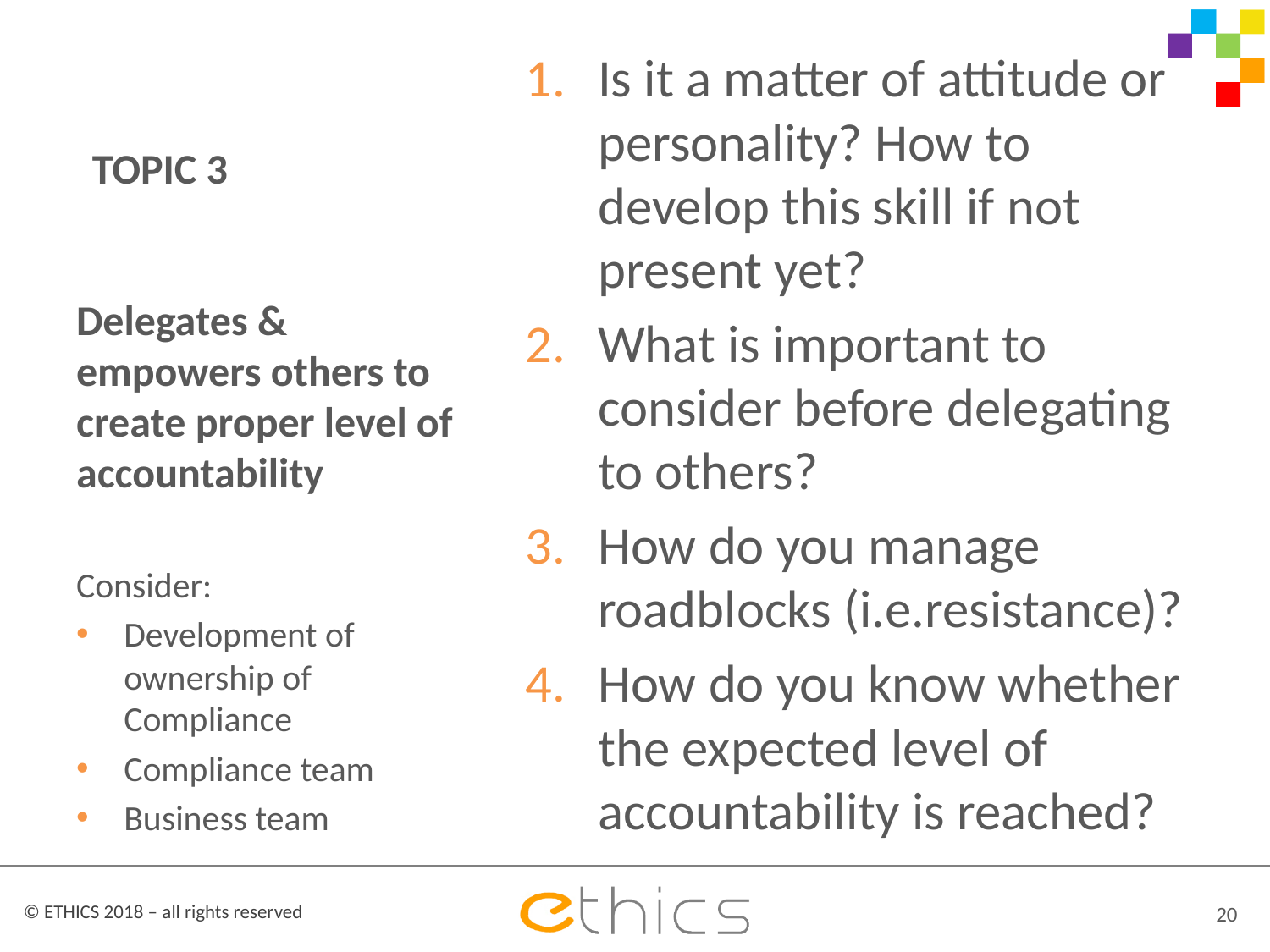

# TOPIC 3
Is it a matter of attitude or personality? How to develop this skill if not present yet?
What is important to consider before delegating to others?
How do you manage roadblocks (i.e.resistance)?
How do you know whether the expected level of accountability is reached?

Delegates & empowers others to create proper level of accountability

Consider:
Development of ownership of Compliance
Compliance team
Business team